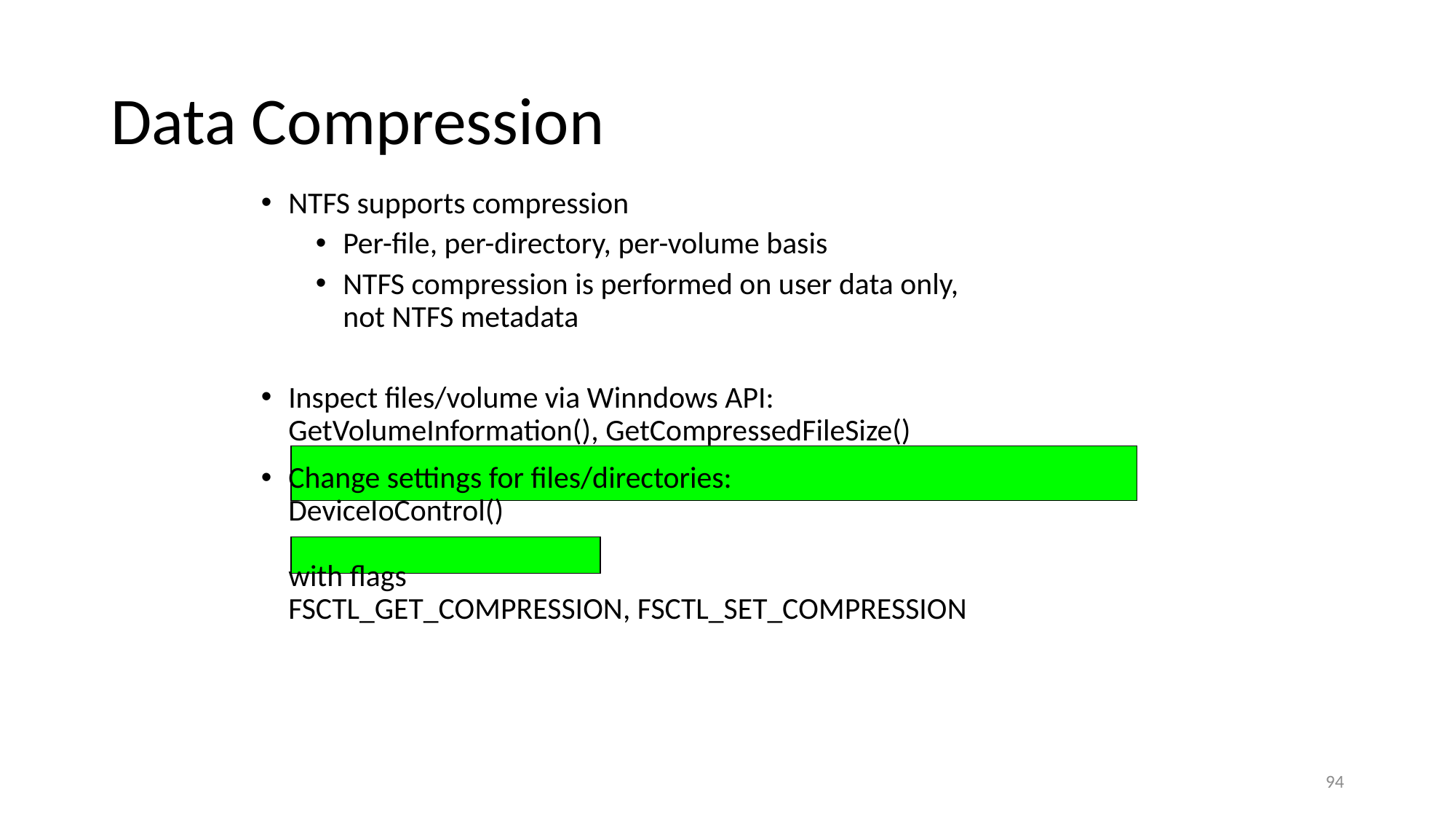

# Data Compression
NTFS supports compression
Per-file, per-directory, per-volume basis
NTFS compression is performed on user data only,
not NTFS metadata
Inspect files/volume via Winndows API:
GetVolumeInformation(), GetCompressedFileSize()
Change settings for files/directories:
DeviceIoControl()
with flags
FSCTL_GET_COMPRESSION, FSCTL_SET_COMPRESSION

94